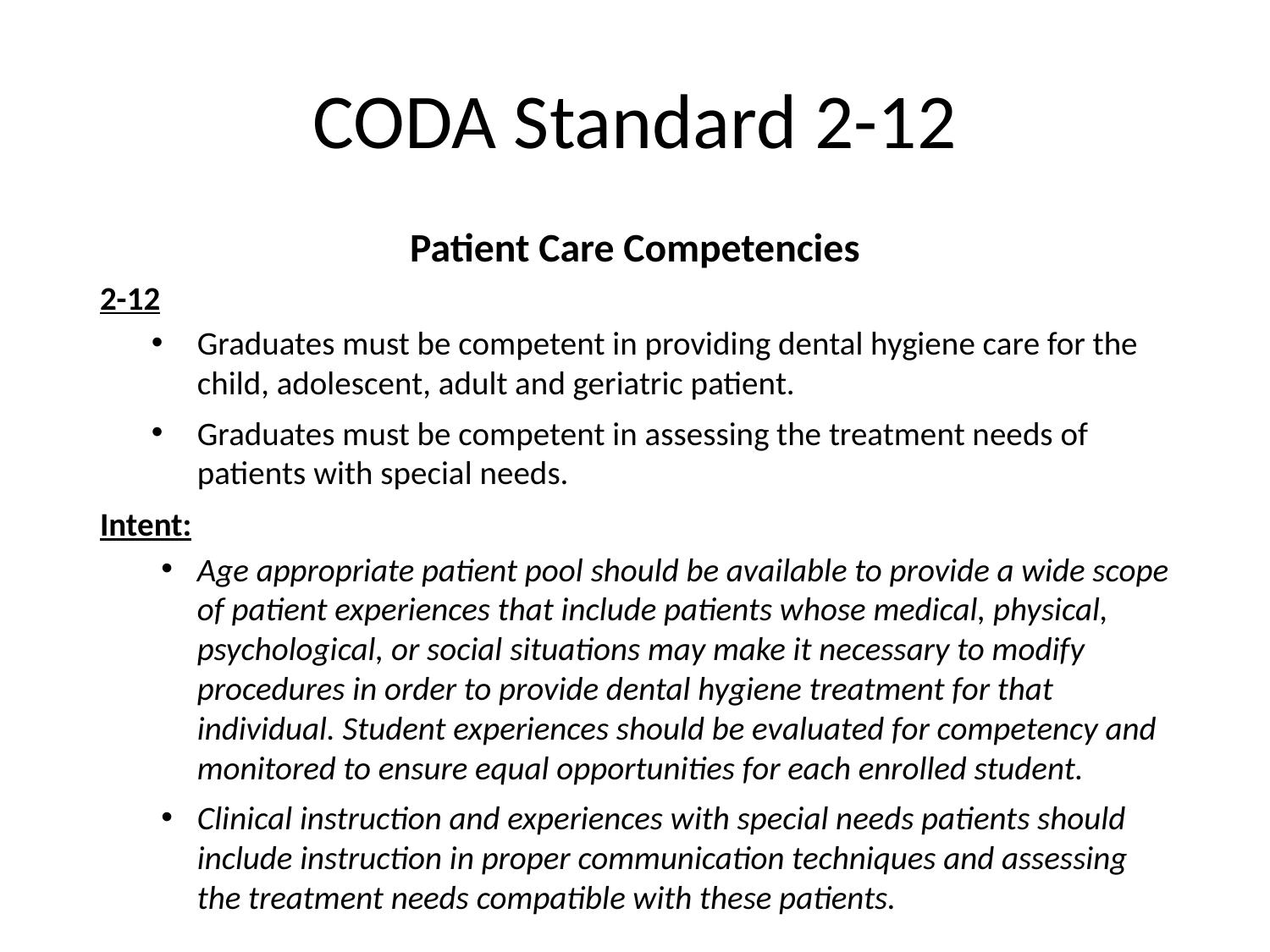

# CODA Standard 2-12
Patient Care Competencies
2-12
Graduates must be competent in providing dental hygiene care for the child, adolescent, adult and geriatric patient.
Graduates must be competent in assessing the treatment needs of patients with special needs.
Intent:
Age appropriate patient pool should be available to provide a wide scope of patient experiences that include patients whose medical, physical, psychological, or social situations may make it necessary to modify procedures in order to provide dental hygiene treatment for that individual. Student experiences should be evaluated for competency and monitored to ensure equal opportunities for each enrolled student.
Clinical instruction and experiences with special needs patients should include instruction in proper communication techniques and assessing the treatment needs compatible with these patients.